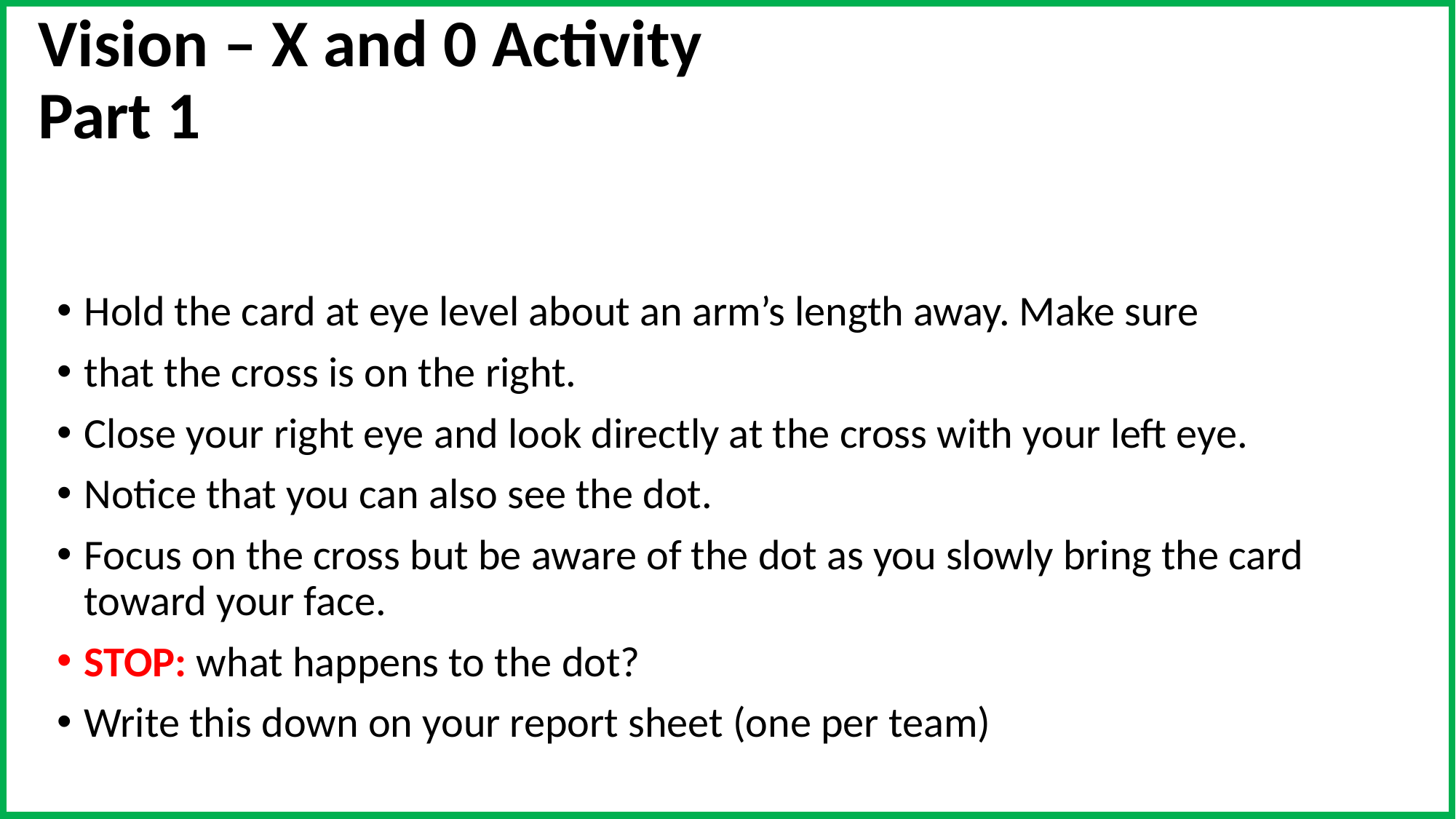

# Vision – X and 0 Activity Part 1

Hold the card at eye level about an arm’s length away. Make sure
that the cross is on the right.
Close your right eye and look directly at the cross with your left eye.
Notice that you can also see the dot.
Focus on the cross but be aware of the dot as you slowly bring the card toward your face.
STOP: what happens to the dot?
Write this down on your report sheet (one per team)